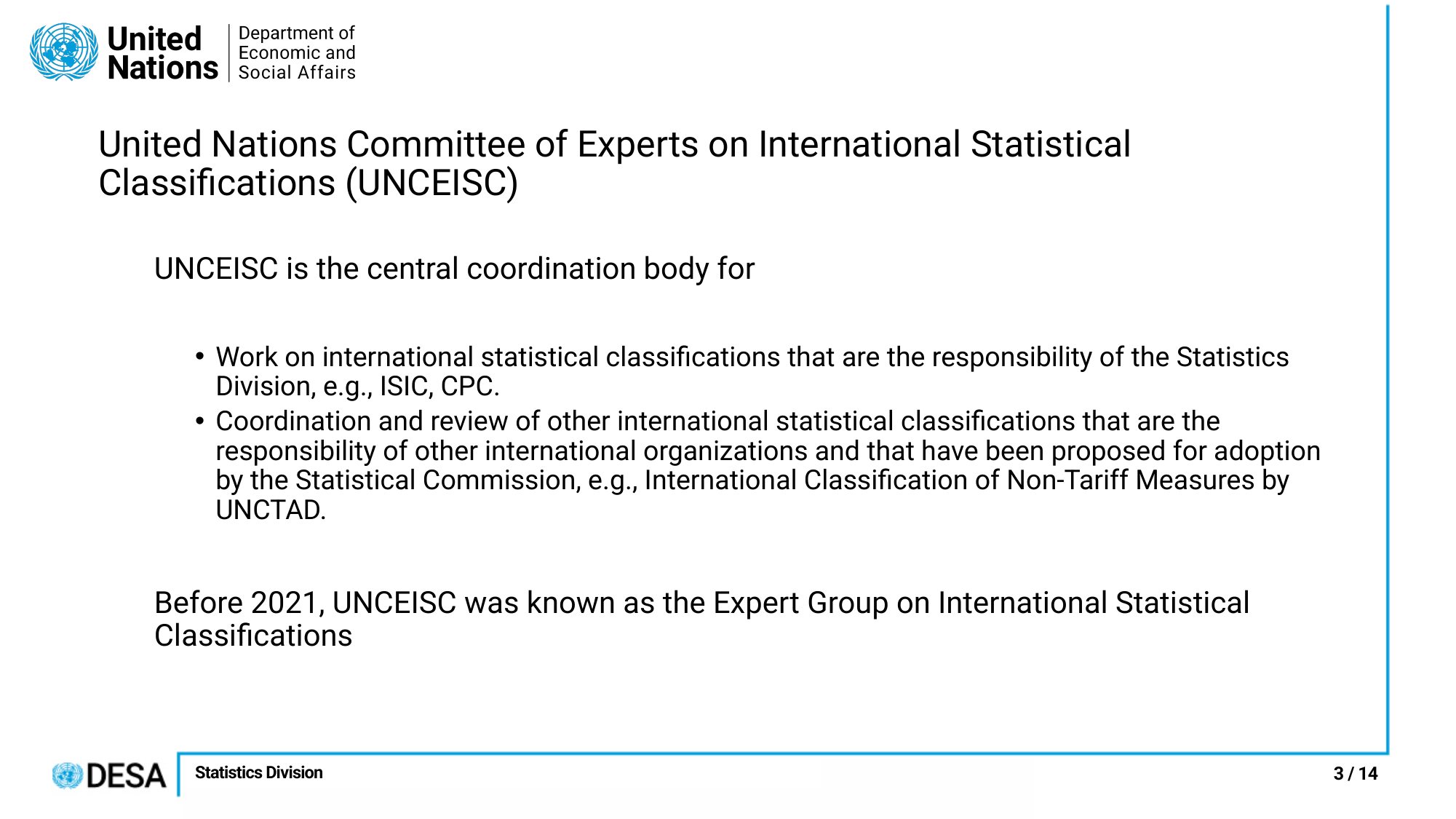

United Nations Committee of Experts on International Statistical Classifications (UNCEISC)
UNCEISC is the central coordination body for

Work on international statistical classifications that are the responsibility of the Statistics Division, e.g., ISIC, CPC.
Coordination and review of other international statistical classifications that are the responsibility of other international organizations and that have been proposed for adoption by the Statistical Commission, e.g., International Classification of Non-Tariff Measures by UNCTAD.

Before 2021, UNCEISC was known as the Expert Group on International Statistical Classifications